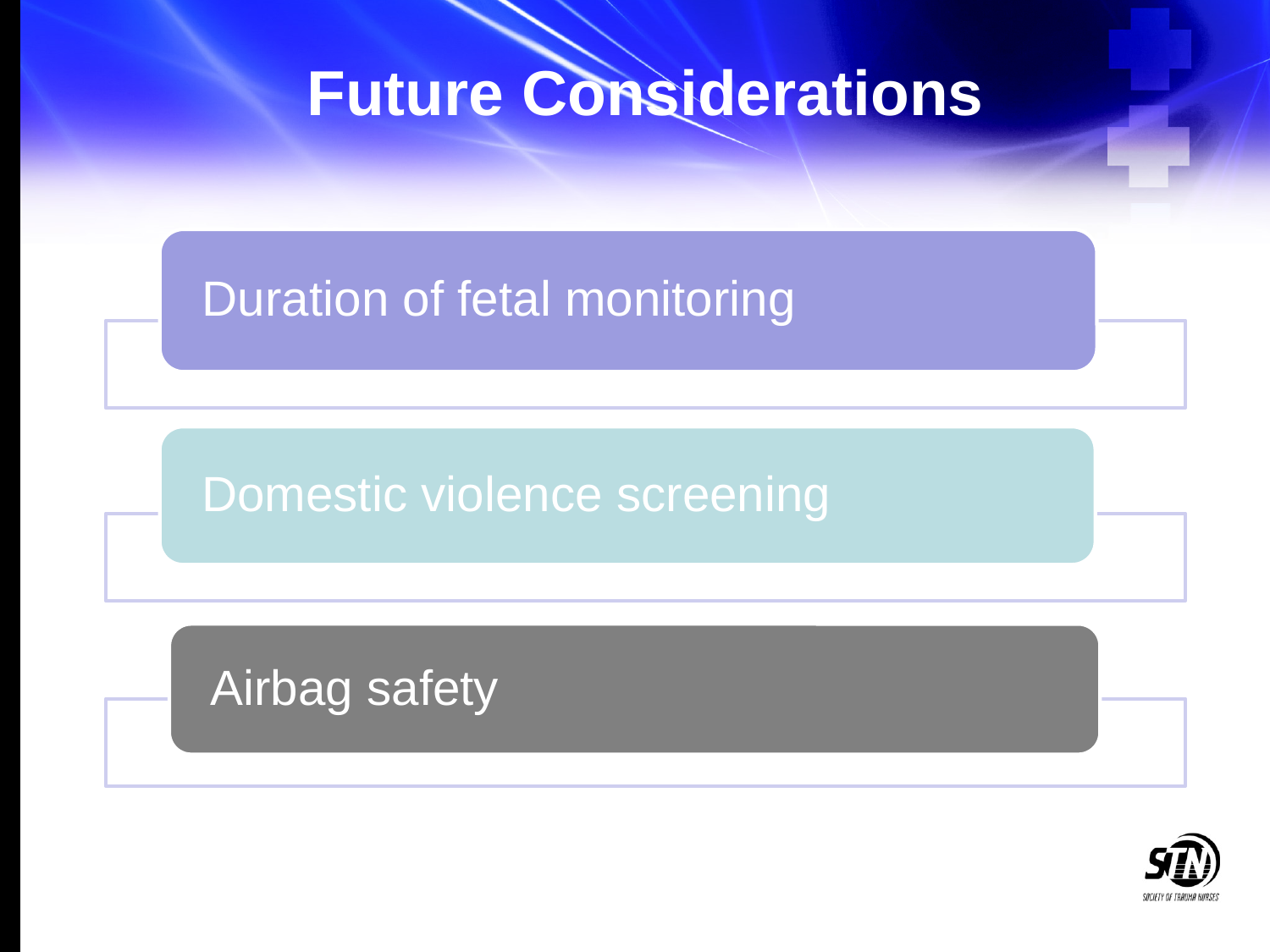

# Future Considerations
Duration of fetal monitoring
Domestic violence screening
Airbag safety